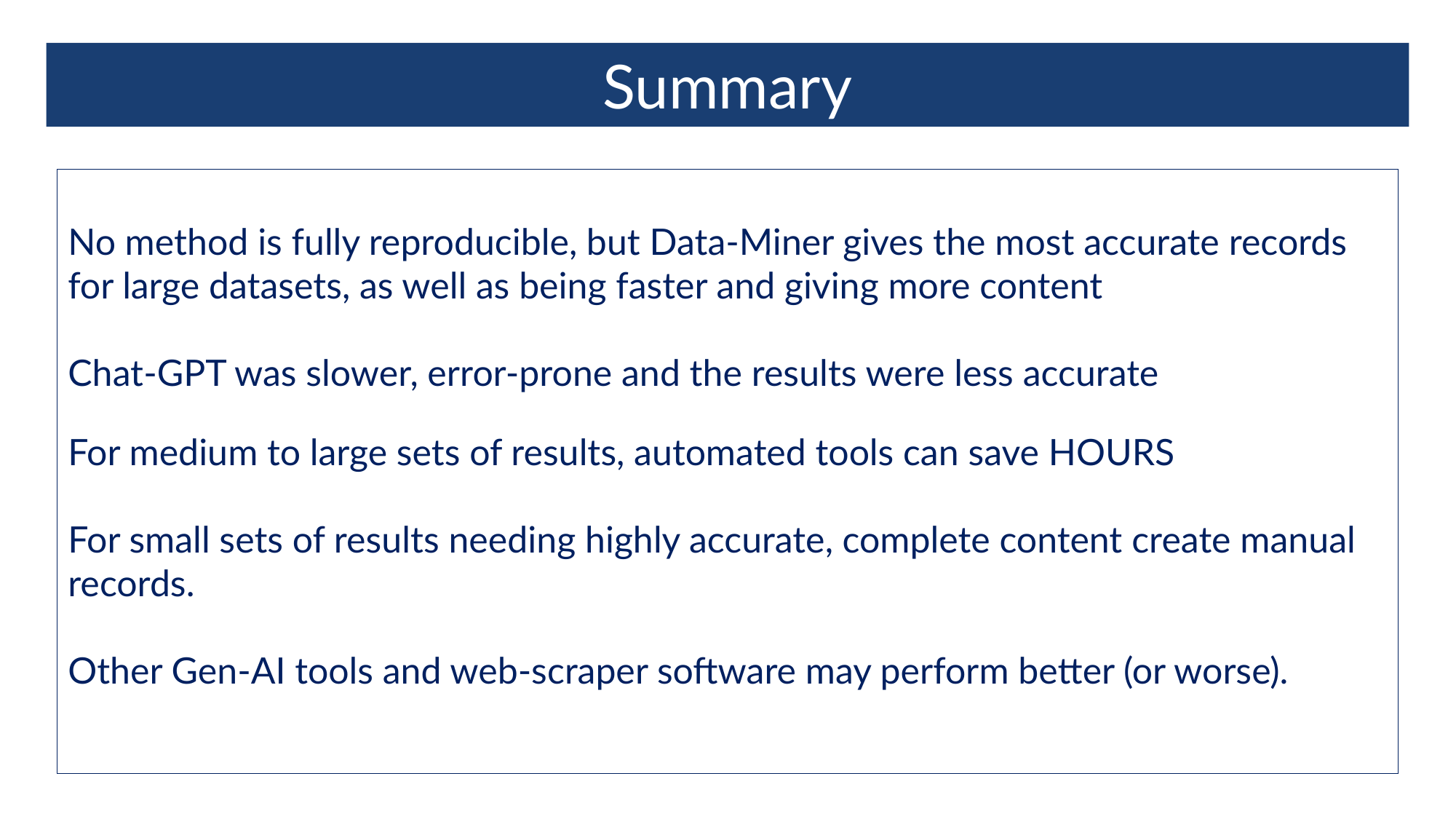

Summary

No method is fully reproducible, but Data-Miner gives the most accurate records for large datasets, as well as being faster and giving more content

Chat-GPT was slower, error-prone and the results were less accurate

For medium to large sets of results, automated tools can save HOURS

For small sets of results needing highly accurate, complete content create manual records.

Other Gen-AI tools and web-scraper software may perform better (or worse).